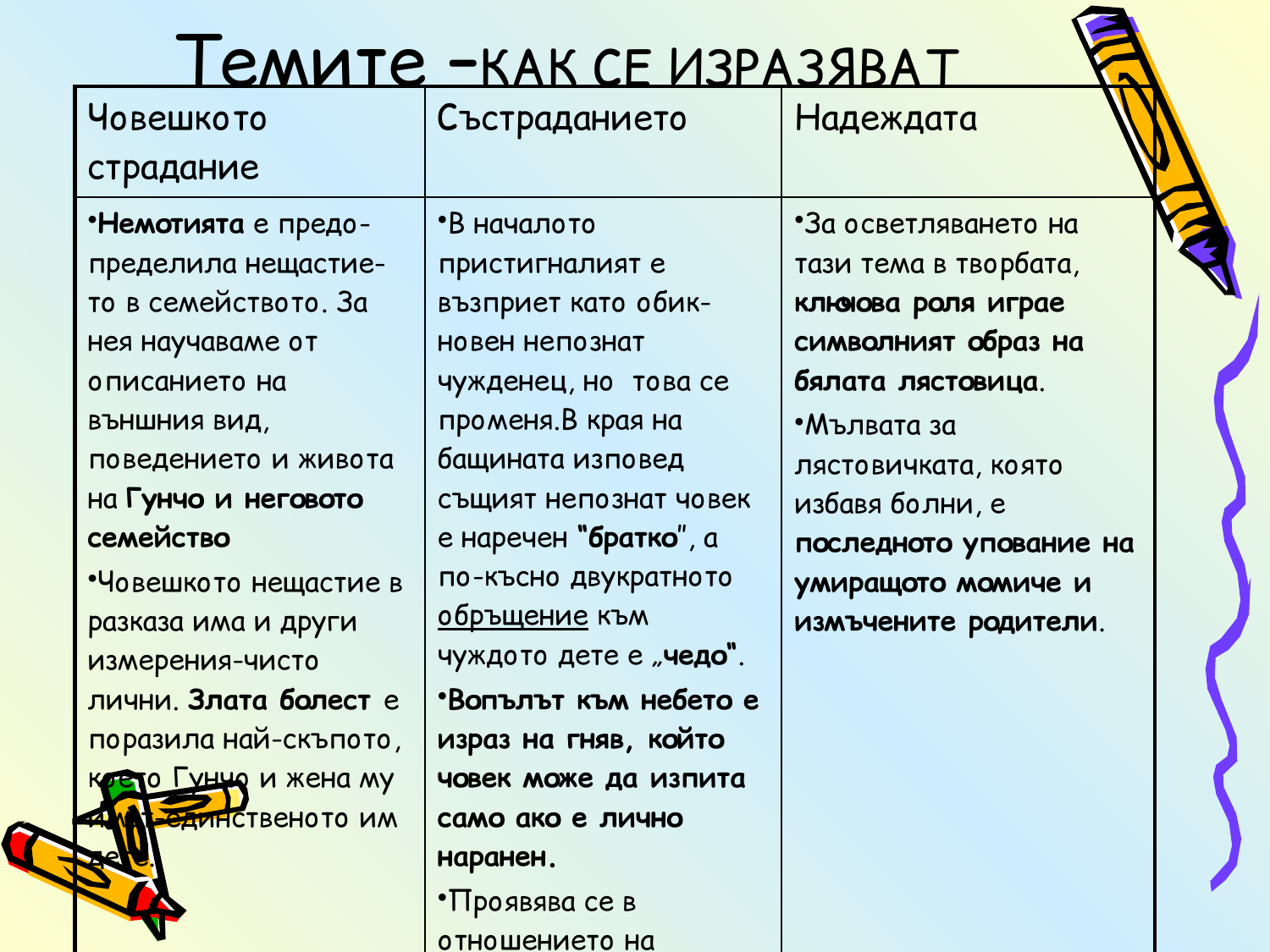

# Темите –КАК СЕ ИЗРАЗЯВАТ
| Човешкото страдание | Състраданието | Надеждата |
| --- | --- | --- |
| Немотията е предо-пределила нещастие-то в семейството. За нея научаваме от описанието на външния вид, поведението и живота на Гунчо и неговото семейство Човешкото нещастие в разказа има и други измерения-чисто лични. Злата болест е поразила най-скъпото, което Гунчо и жена му имат-единственото им дете. | В началото пристигналият е възприет като обик-новен непознат чужденец, но това се променя.В края на бащината изповед същият непознат човек е наречен “братко”, а по-късно двукратното обръщение към чуждото дете е „чедо“. Вопълът към небето е израз на гняв, който човек може да изпита само ако е лично наранен. Проявява се в отношението на Моканина. | За осветляването на тази тема в творбата, ключова роля играе символният образ на бялата лястовица. Мълвата за лястовичката, която избавя болни, е последното упование на умиращото момиче и измъчените родители. |